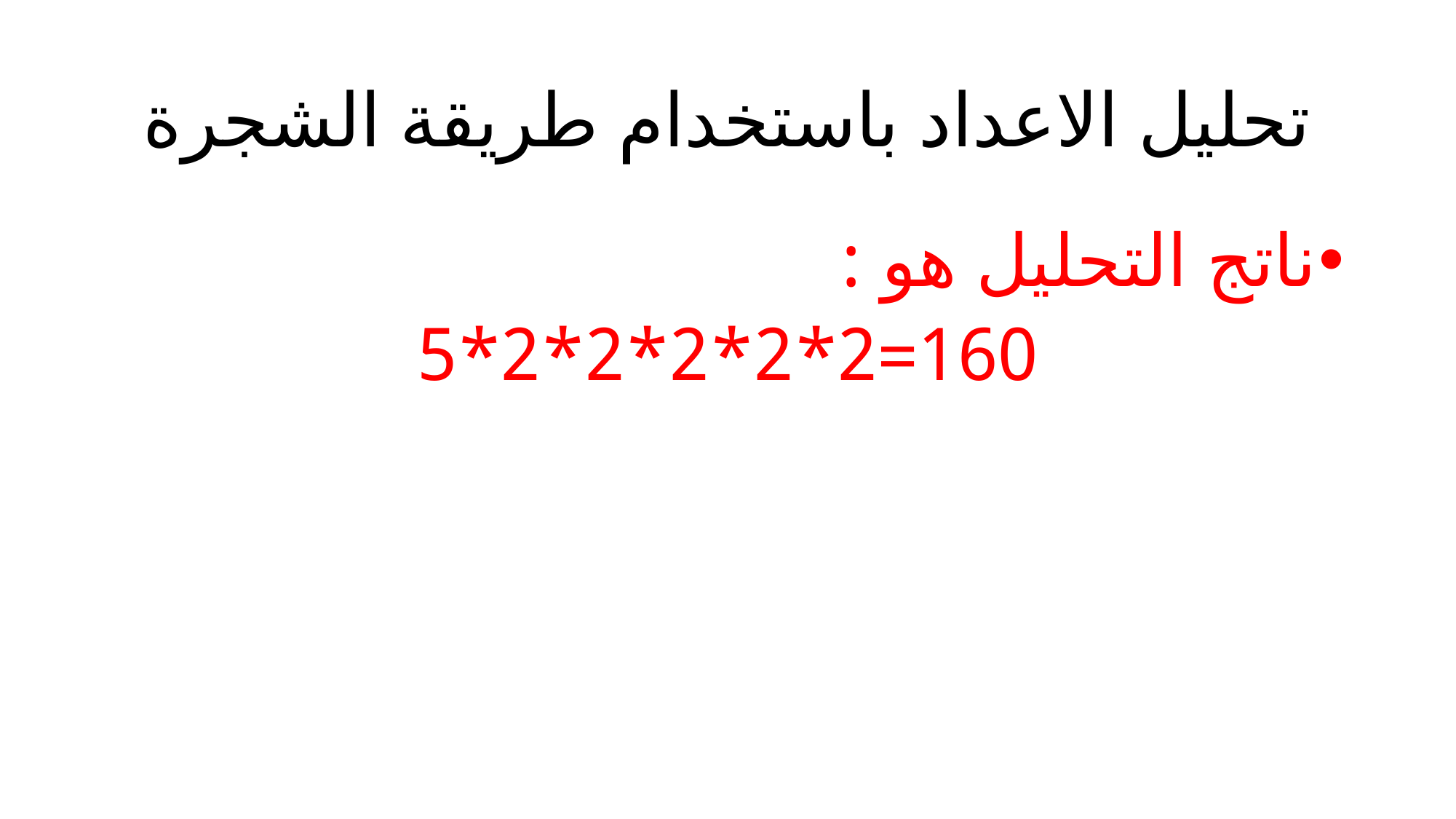

# تحليل الاعداد باستخدام طريقة الشجرة
ناتج التحليل هو :
160=2*2*2*2*2*5